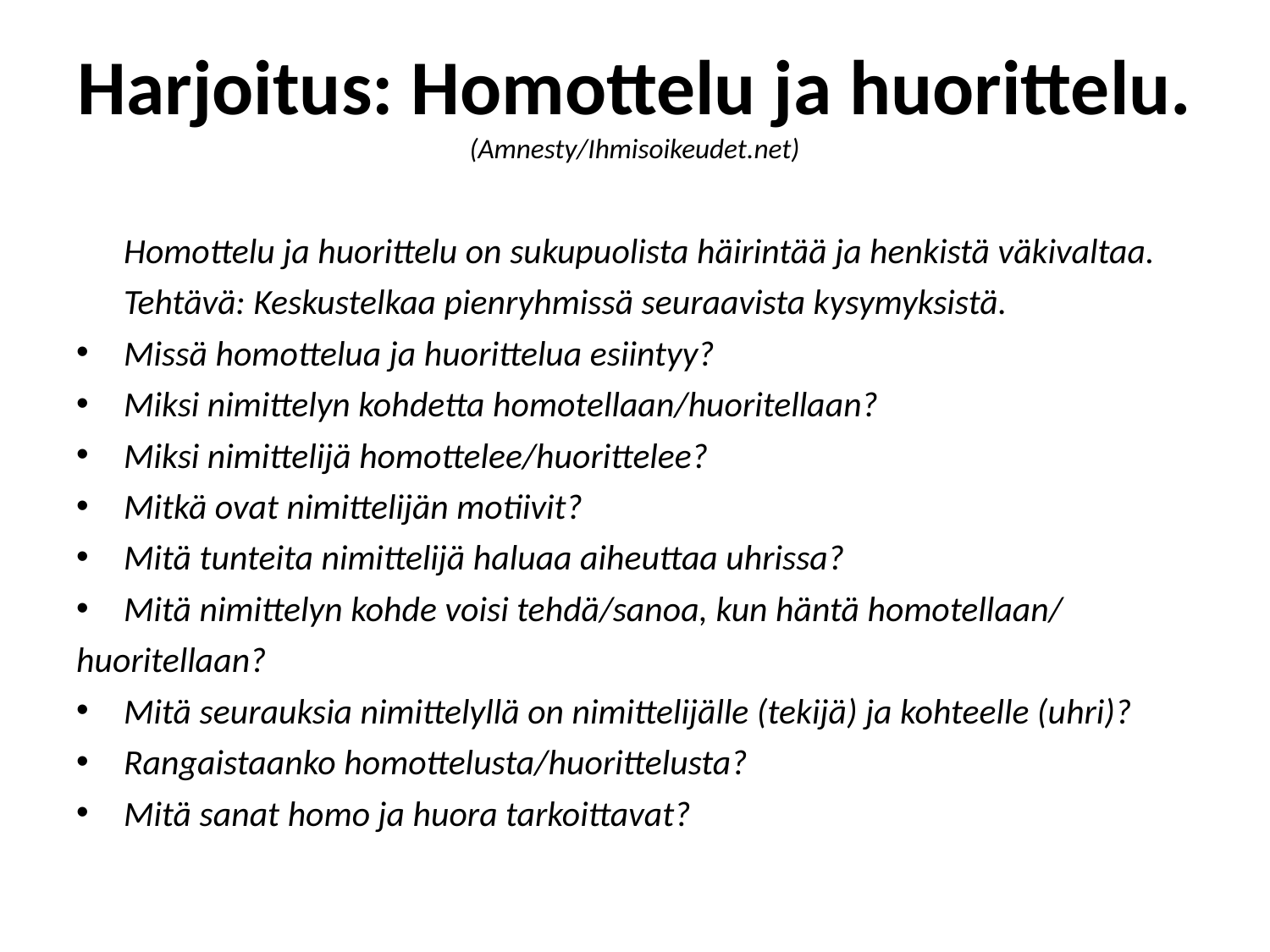

Harjoitus: Homottelu ja huorittelu. (Amnesty/Ihmisoikeudet.net)
	Homottelu ja huorittelu on sukupuolista häirintää ja henkistä väkivaltaa.
	Tehtävä: Keskustelkaa pienryhmissä seuraavista kysymyksistä.
Missä homottelua ja huorittelua esiintyy?
Miksi nimittelyn kohdetta homotellaan/huoritellaan?
Miksi nimittelijä homottelee/huorittelee?
Mitkä ovat nimittelijän motiivit?
Mitä tunteita nimittelijä haluaa aiheuttaa uhrissa?
Mitä nimittelyn kohde voisi tehdä/sanoa, kun häntä homotellaan/
huoritellaan?
Mitä seurauksia nimittelyllä on nimittelijälle (tekijä) ja kohteelle (uhri)?
Rangaistaanko homottelusta/huorittelusta?
Mitä sanat homo ja huora tarkoittavat?